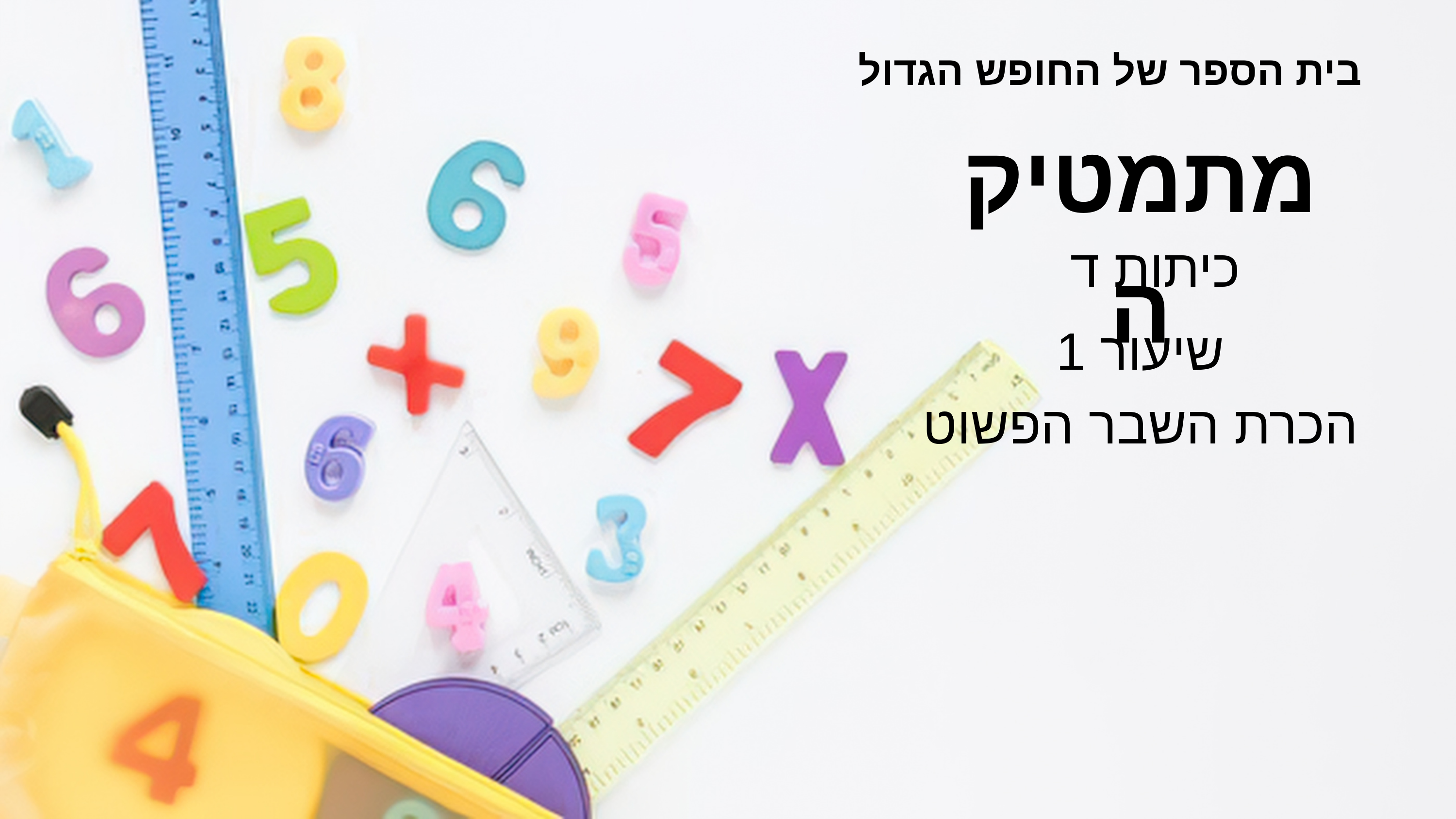

בית הספר של החופש הגדול
מתמטיקה
כיתות ד
שיעור 1
הכרת השבר הפשוט